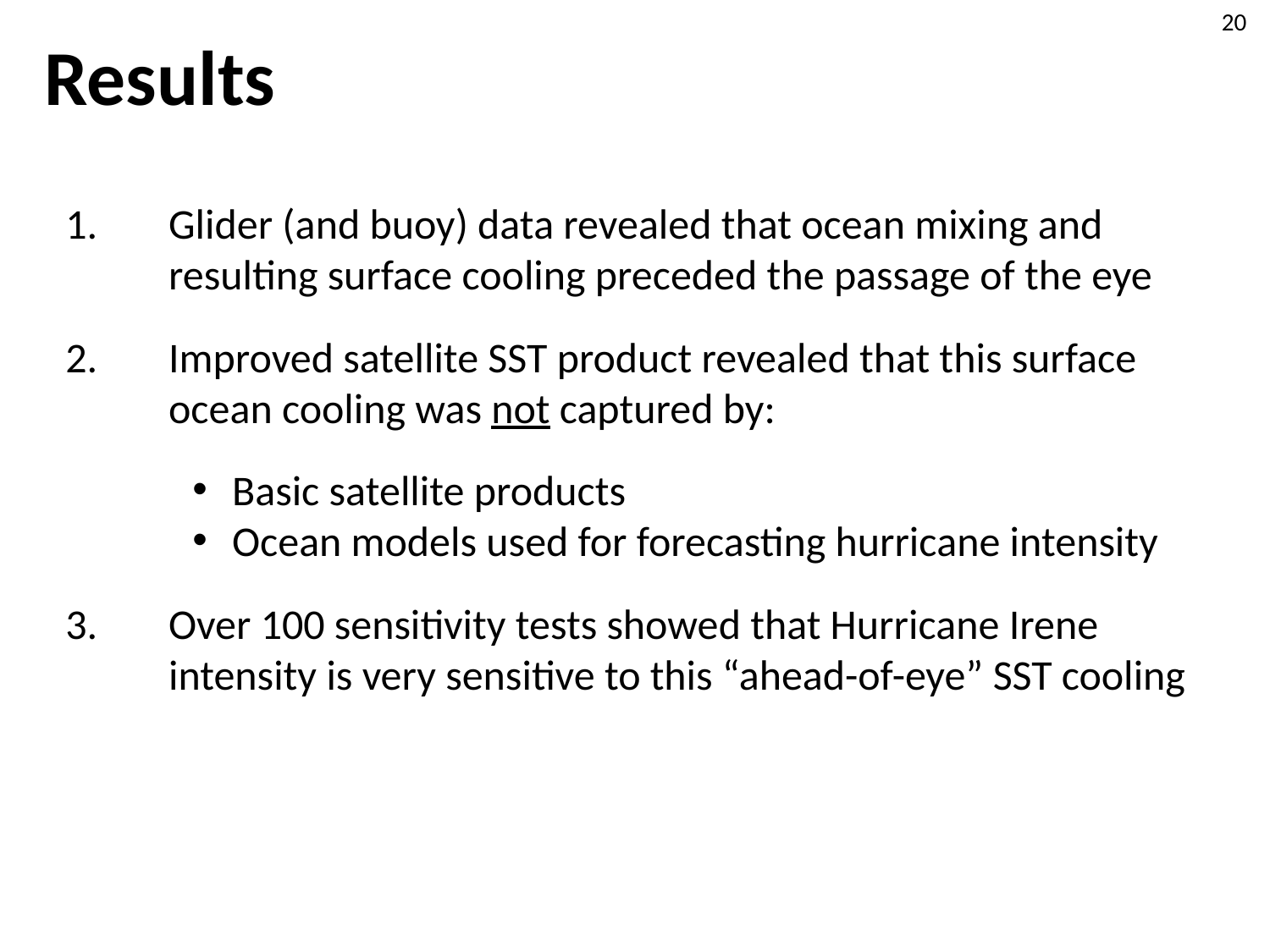

20
# Results
Glider (and buoy) data revealed that ocean mixing and resulting surface cooling preceded the passage of the eye
Improved satellite SST product revealed that this surface ocean cooling was not captured by:
Basic satellite products
Ocean models used for forecasting hurricane intensity
Over 100 sensitivity tests showed that Hurricane Irene intensity is very sensitive to this “ahead-of-eye” SST cooling